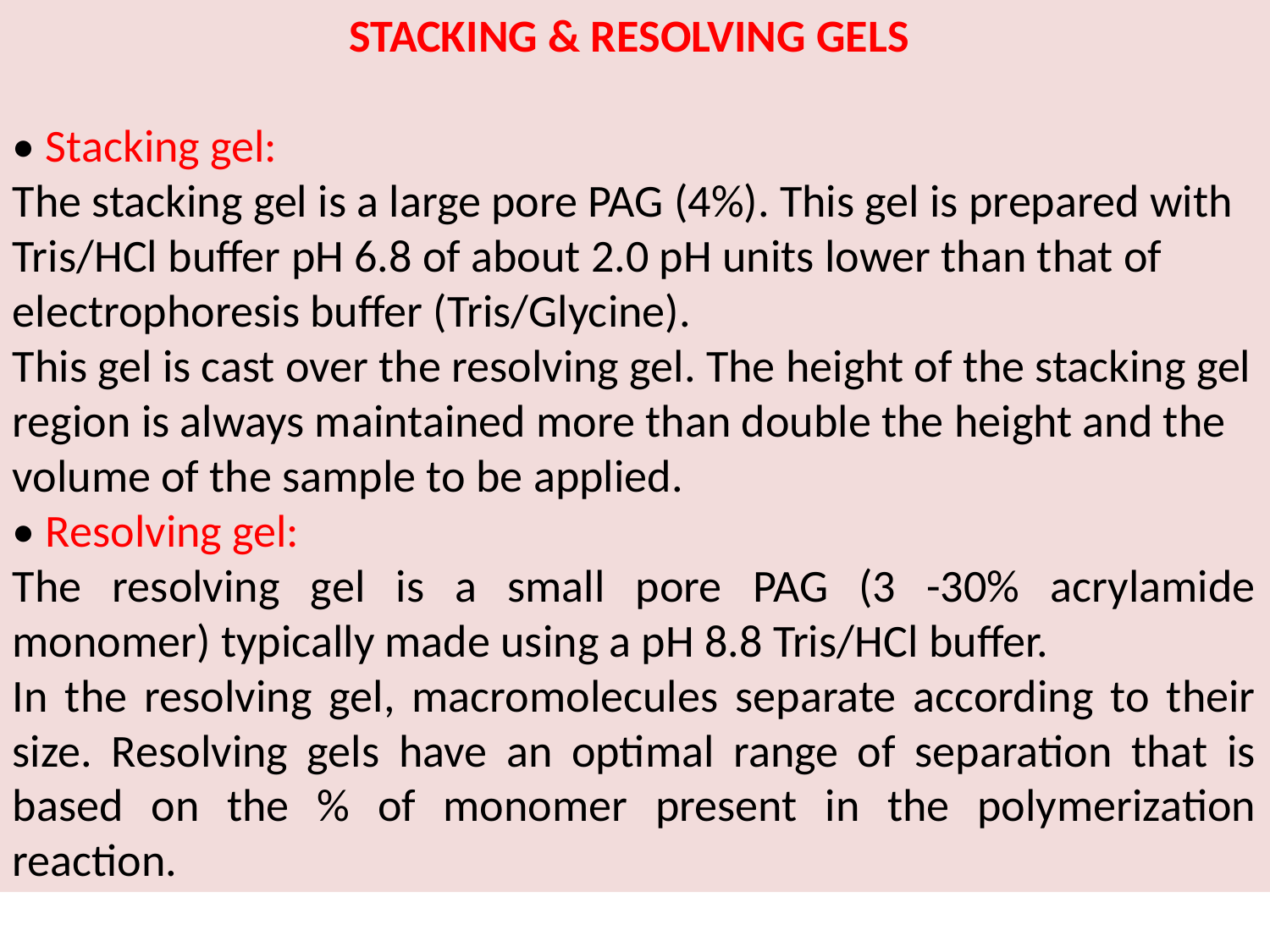

STACKING & RESOLVING GELS

• Stacking gel:
The stacking gel is a large pore PAG (4%). This gel is prepared with Tris/HCl buffer pH 6.8 of about 2.0 pH units lower than that of electrophoresis buffer (Tris/Glycine).
This gel is cast over the resolving gel. The height of the stacking gel region is always maintained more than double the height and the volume of the sample to be applied.
• Resolving gel:
The resolving gel is a small pore PAG (3 -30% acrylamide monomer) typically made using a pH 8.8 Tris/HCl buffer.
In the resolving gel, macromolecules separate according to their size. Resolving gels have an optimal range of separation that is based on the % of monomer present in the polymerization reaction.